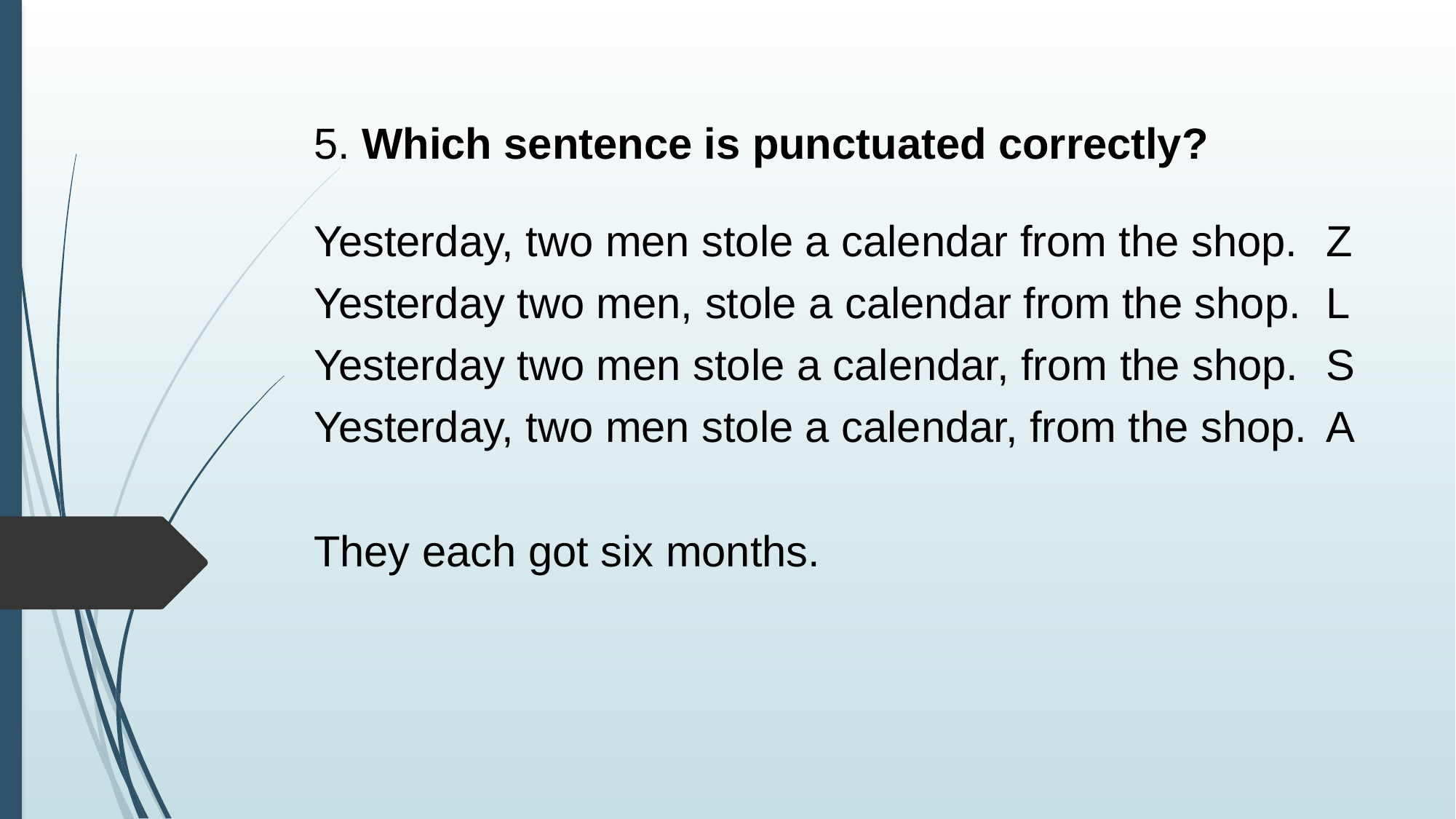

5. Which sentence is punctuated correctly?

Yesterday, two men stole a calendar from the shop.		Z
Yesterday two men, stole a calendar from the shop.		L
Yesterday two men stole a calendar, from the shop.		S
Yesterday, two men stole a calendar, from the shop.		A

They each got six months.